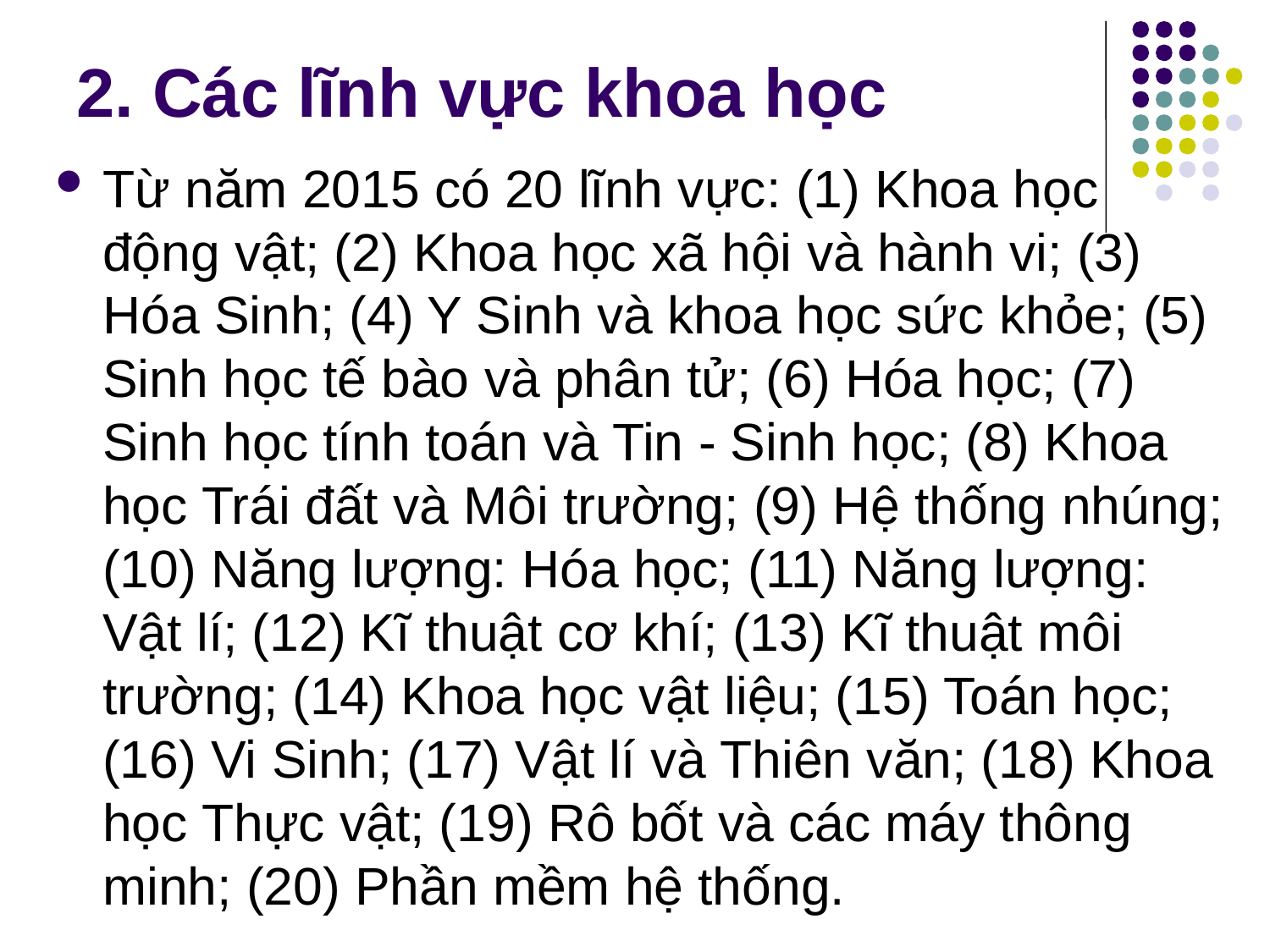

# 2. Các lĩnh vực khoa học
Từ năm 2015 có 20 lĩnh vực: (1) Khoa học động vật; (2) Khoa học xã hội và hành vi; (3) Hóa Sinh; (4) Y Sinh và khoa học sức khỏe; (5) Sinh học tế bào và phân tử; (6) Hóa học; (7) Sinh học tính toán và Tin - Sinh học; (8) Khoa học Trái đất và Môi trường; (9) Hệ thống nhúng; (10) Năng lượng: Hóa học; (11) Năng lượng: Vật lí; (12) Kĩ thuật cơ khí; (13) Kĩ thuật môi trường; (14) Khoa học vật liệu; (15) Toán học; (16) Vi Sinh; (17) Vật lí và Thiên văn; (18) Khoa học Thực vật; (19) Rô bốt và các máy thông minh; (20) Phần mềm hệ thống.